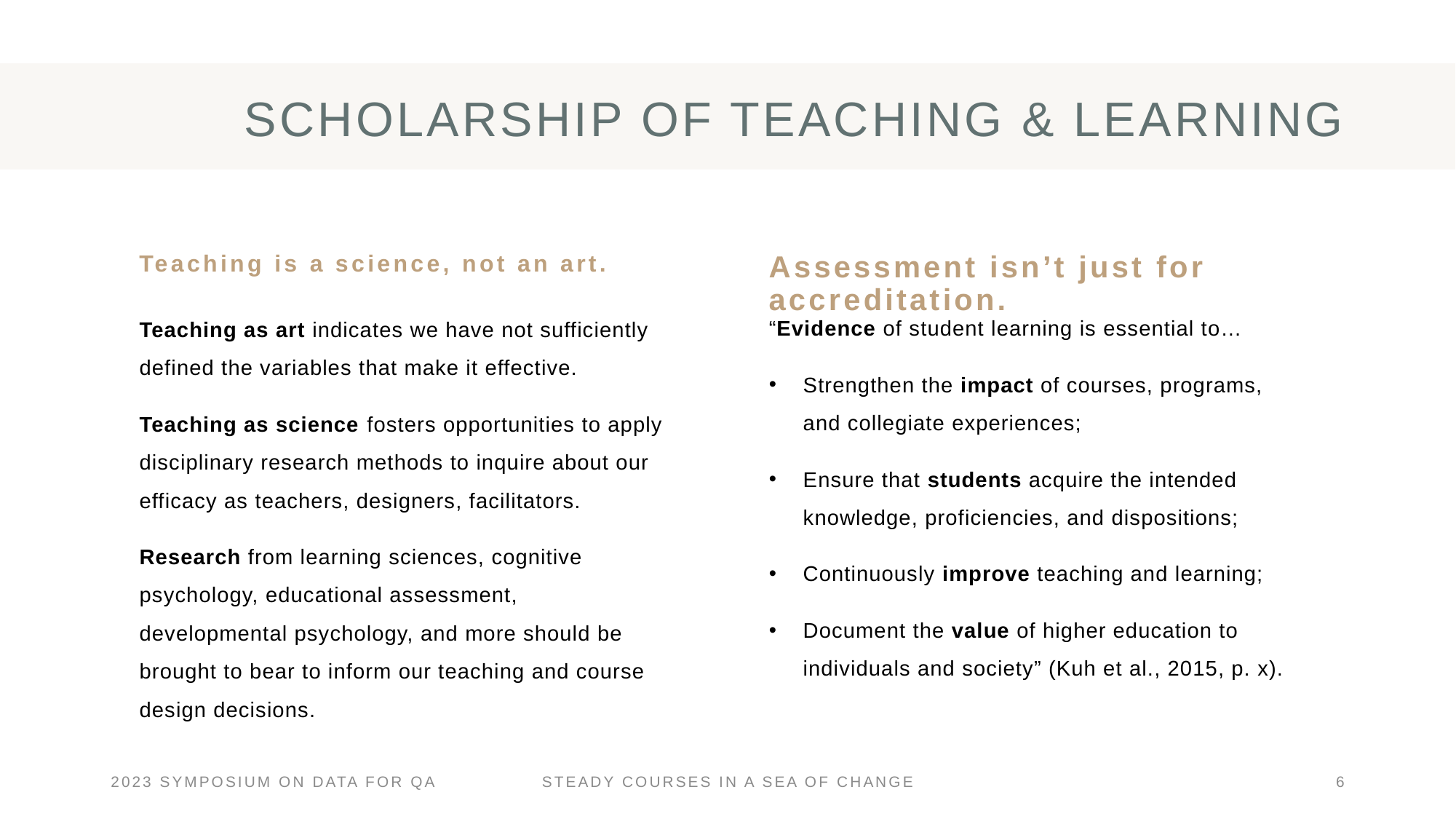

# Scholarship of teaching & learning
Teaching is a science, not an art.​
Assessment isn’t just for accreditation. ​
“Evidence of student learning is essential to…
Strengthen the impact of courses, programs, and collegiate experiences;
Ensure that students acquire the intended knowledge, proficiencies, and dispositions;
Continuously improve teaching and learning;
Document the value of higher education to individuals and society” (Kuh et al., 2015, p. x).
Teaching as art indicates we have not sufficiently defined the variables that make it effective.
Teaching as science ​fosters opportunities to apply disciplinary research methods to inquire about our efficacy as teachers, designers, facilitators.
Research from learning sciences, cognitive psychology, educational assessment, developmental psychology, and more should be brought to bear to inform our teaching and course design decisions.
2023 Symposium on data for qa
Steady courses in a sea of change
6